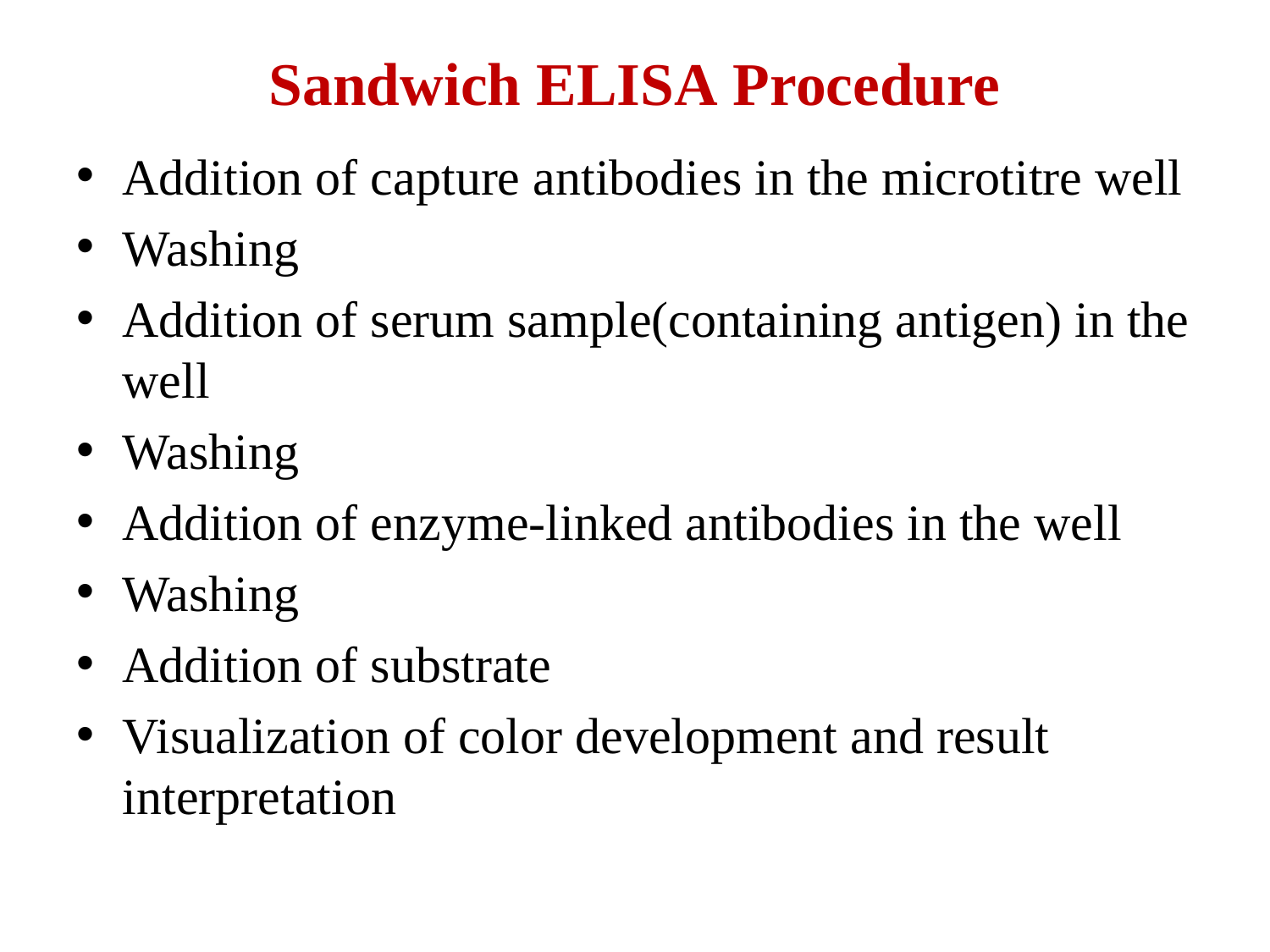

# Sandwich ELISA Procedure
Addition of capture antibodies in the microtitre well
Washing
Addition of serum sample(containing antigen) in the well
Washing
Addition of enzyme-linked antibodies in the well
Washing
Addition of substrate
Visualization of color development and result interpretation